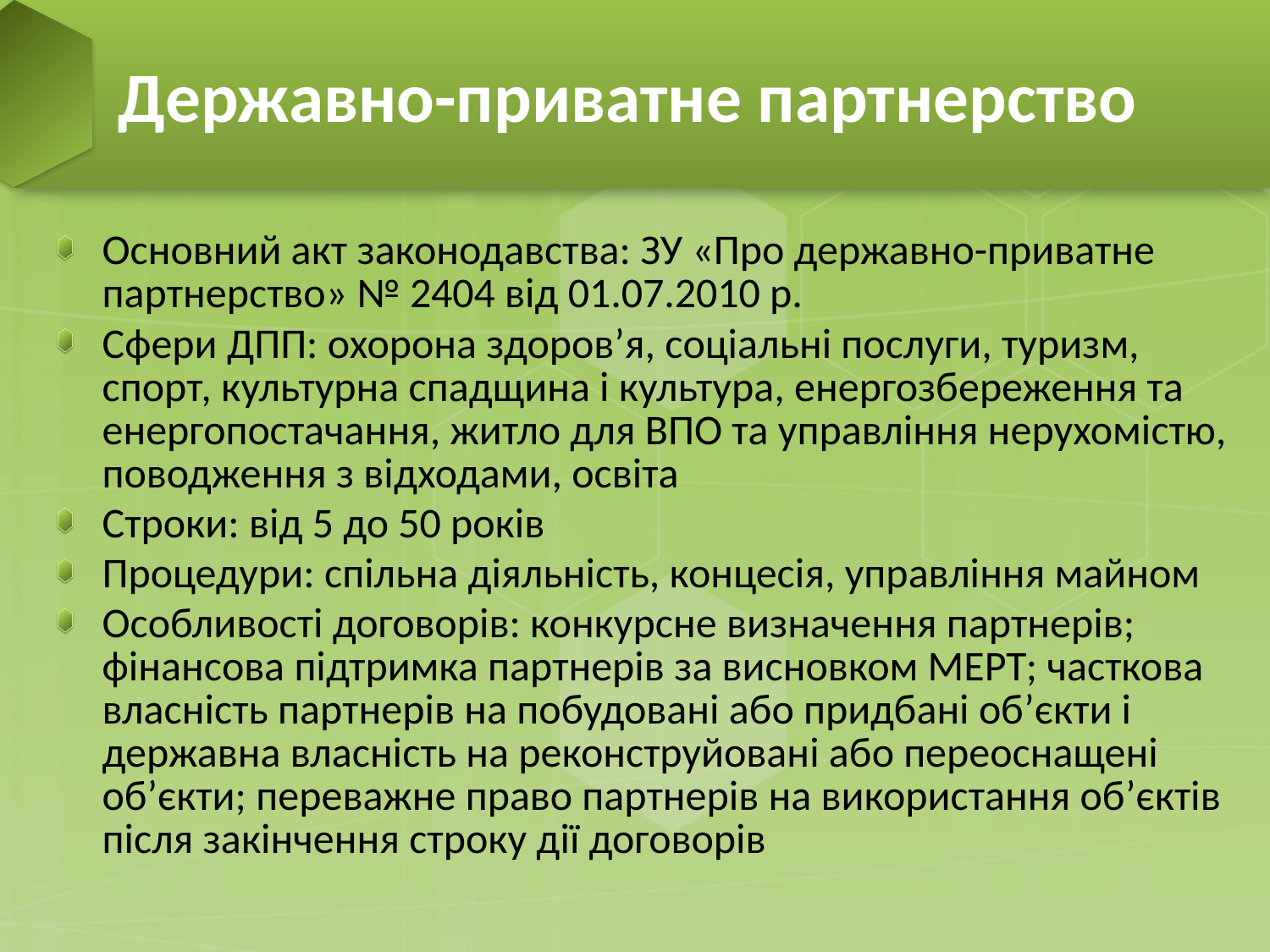

# Державно-приватне партнерство
Основний акт законодавства: ЗУ «Про державно-приватне партнерство» № 2404 від 01.07.2010 р.
Сфери ДПП: охорона здоров’я, соціальні послуги, туризм, спорт, культурна спадщина і культура, енергозбереження та енергопостачання, житло для ВПО та управління нерухомістю, поводження з відходами, освіта
Строки: від 5 до 50 років
Процедури: спільна діяльність, концесія, управління майном
Особливості договорів: конкурсне визначення партнерів; фінансова підтримка партнерів за висновком МЕРТ; часткова власність партнерів на побудовані або придбані об’єкти і державна власність на реконструйовані або переоснащені об’єкти; переважне право партнерів на використання об’єктів після закінчення строку дії договорів